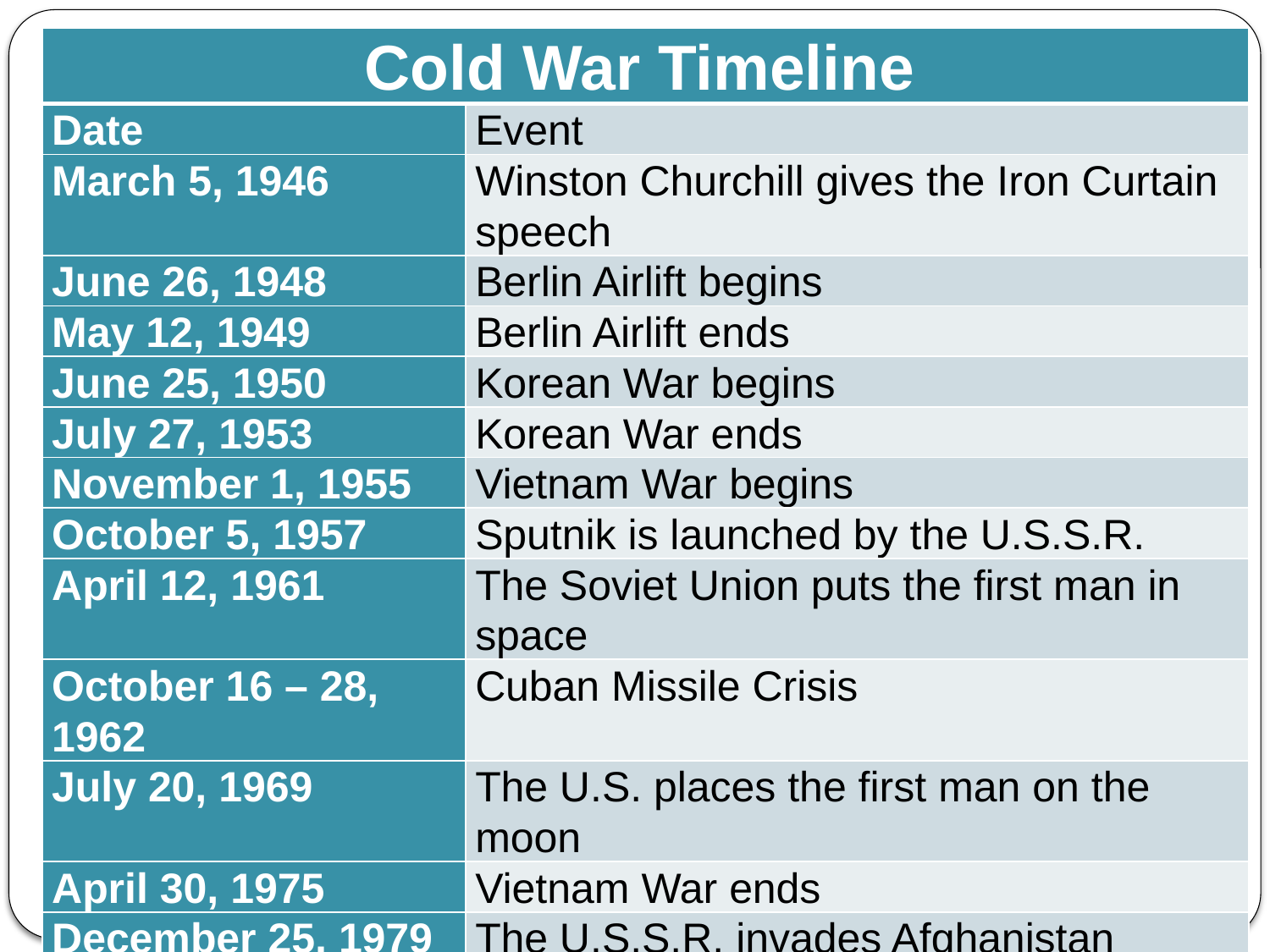

| Cold War Timeline |  |
| --- | --- |
| Date | Event |
| March 5, 1946 | Winston Churchill gives the Iron Curtain speech |
| June 26, 1948 | Berlin Airlift begins |
| May 12, 1949 | Berlin Airlift ends |
| June 25, 1950 | Korean War begins |
| July 27, 1953 | Korean War ends |
| November 1, 1955 | Vietnam War begins |
| October 5, 1957 | Sputnik is launched by the U.S.S.R. |
| April 12, 1961 | The Soviet Union puts the first man in space |
| October 16 – 28, 1962 | Cuban Missile Crisis |
| July 20, 1969 | The U.S. places the first man on the moon |
| April 30, 1975 | Vietnam War ends |
| December 25, 1979 | The U.S.S.R. invades Afghanistan |
| November 9, 1989 | The Berlin Wall collapses |
| December 25, 1991 | The Soviet Union collapses |